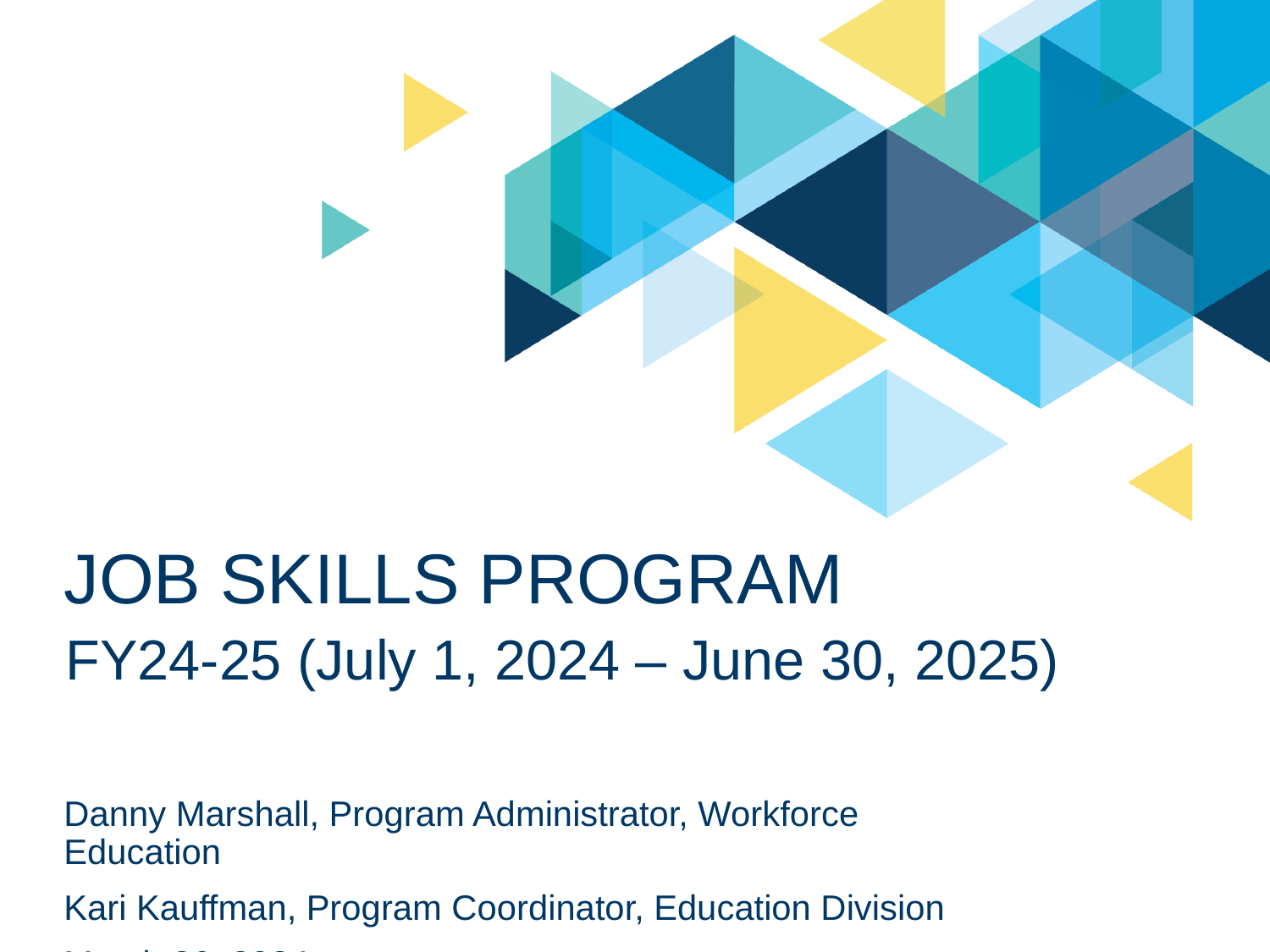

# JOB SKILLS PROGRAM
FY24-25 (July 1, 2024 – June 30, 2025)
Danny Marshall, Program Administrator, Workforce Education
Kari Kauffman, Program Coordinator, Education Division
March 26, 2024